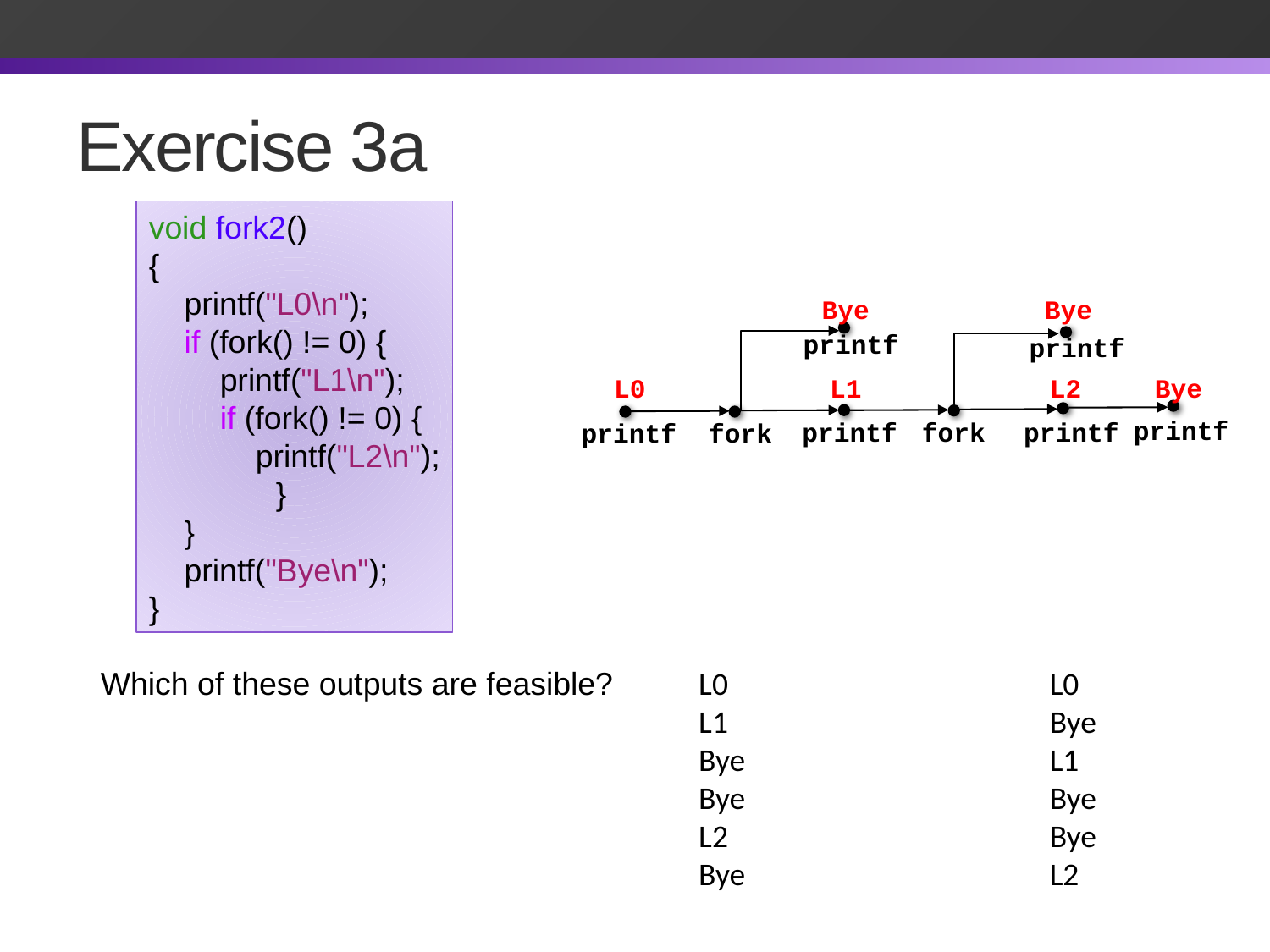

# Exercise 3a
void fork2()
{
    printf("L0\n");
    if (fork() != 0) {
        printf("L1\n");
        if (fork() != 0) {
            printf("L2\n");
	}
    }
    printf("Bye\n");
}
Bye
Bye
printf

printf

L0
L1
L2
Bye

printf
printf
fork
printf
printf
fork
Which of these outputs are feasible?
L0
L1
Bye
Bye
L2
Bye
L0
Bye
L1
Bye
Bye
L2